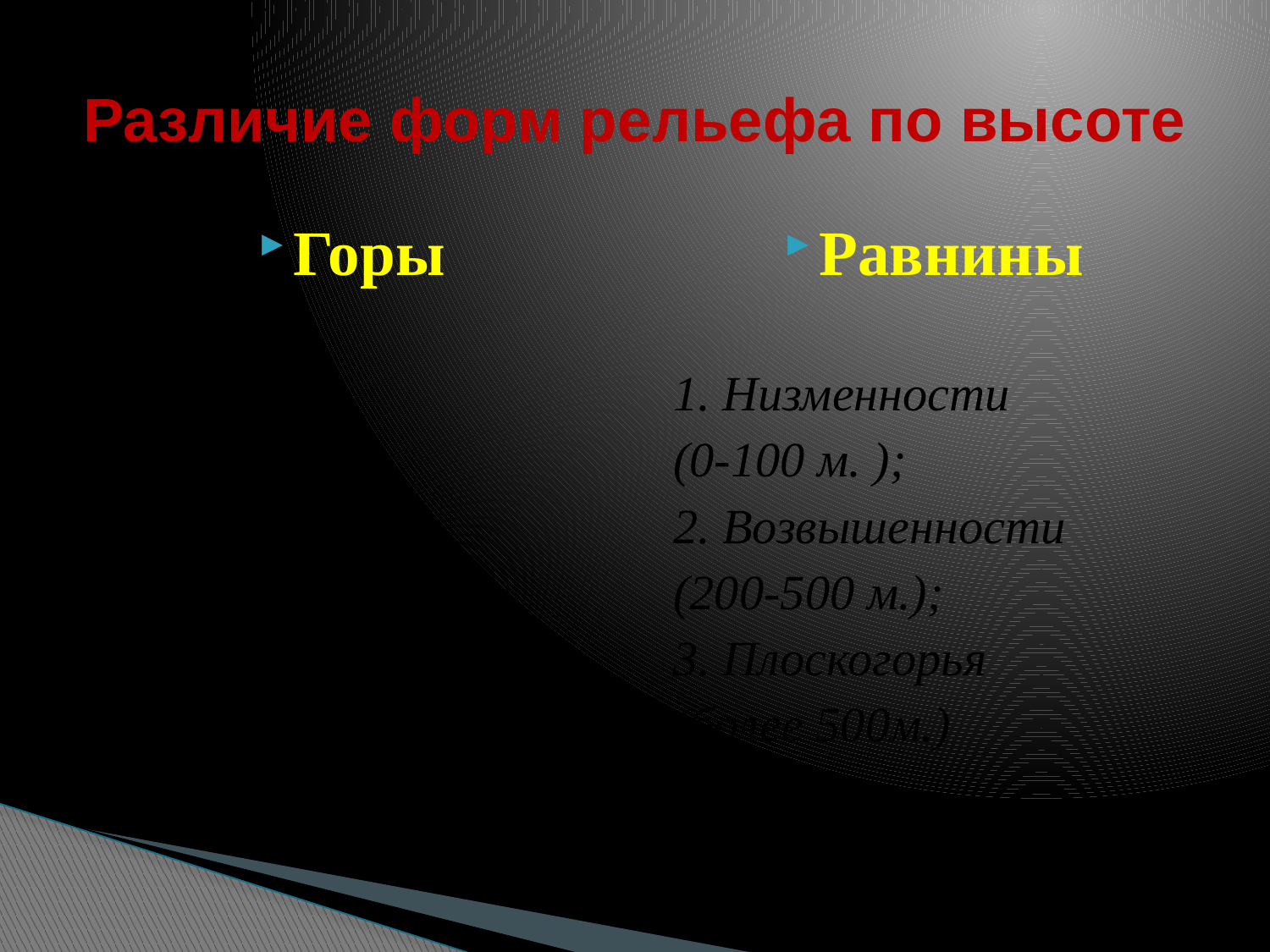

# Различие форм рельефа по высоте
Горы

1. Высокие
2. Средние
3. Низкие
Равнины

1. Низменности
(0-100 м. );
2. Возвышенности
(200-500 м.);
3. Плоскогорья
(более 500м.)